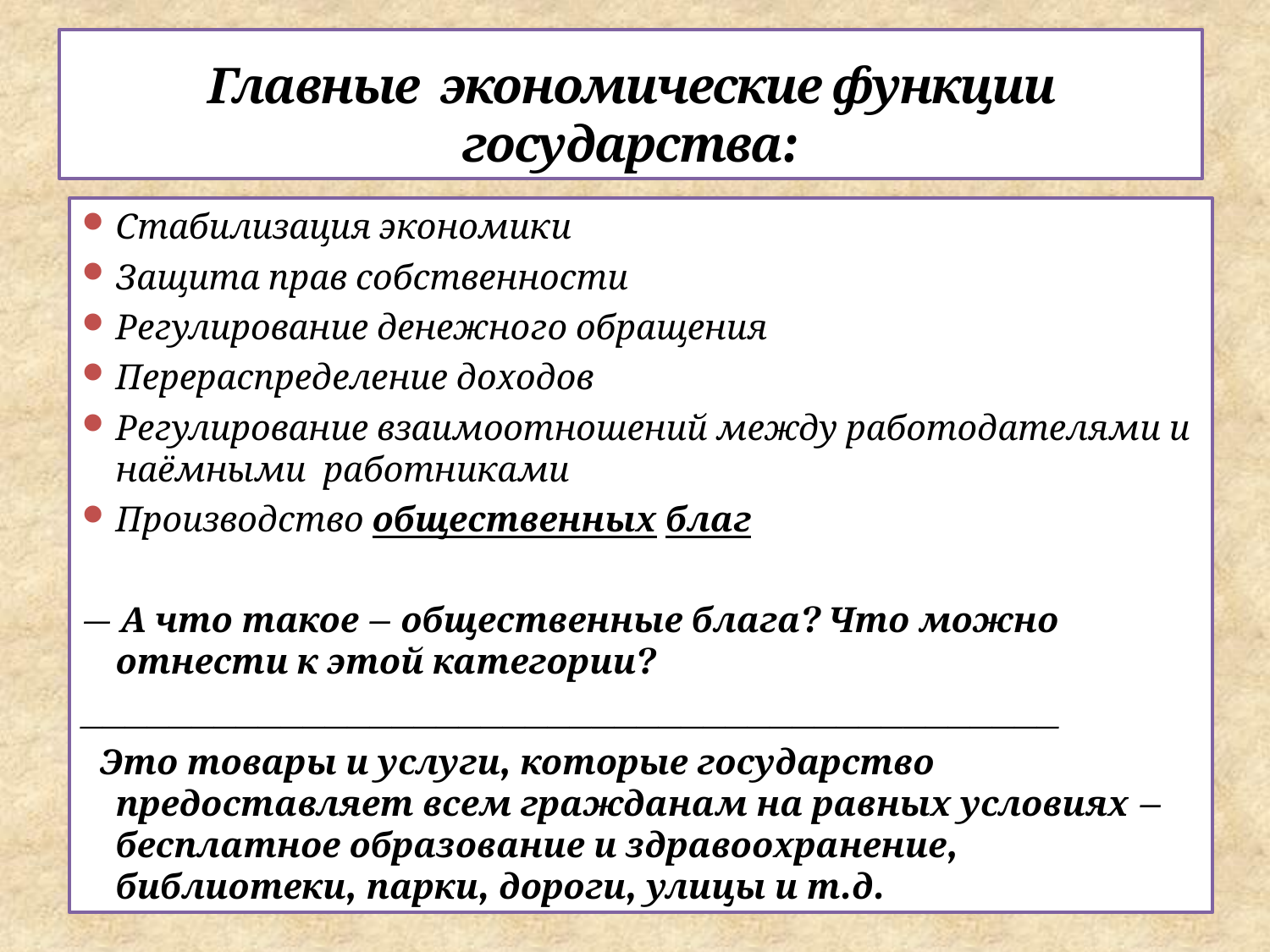

# Главные  экономические функции государства:
Стабилизация экономики
Защита прав собственности
Регулирование денежного обращения
Перераспределение доходов
Регулирование взаимоотношений между работодателями и  наёмными  работниками
Производство общественных благ

— А что такое – общественные блага? Что можно отнести к этой категории?
____________________________________________
  Это товары и услуги, которые государство предоставляет всем гражданам на равных условиях – бесплатное образование и здравоохранение, библиотеки, парки, дороги, улицы и т.д.